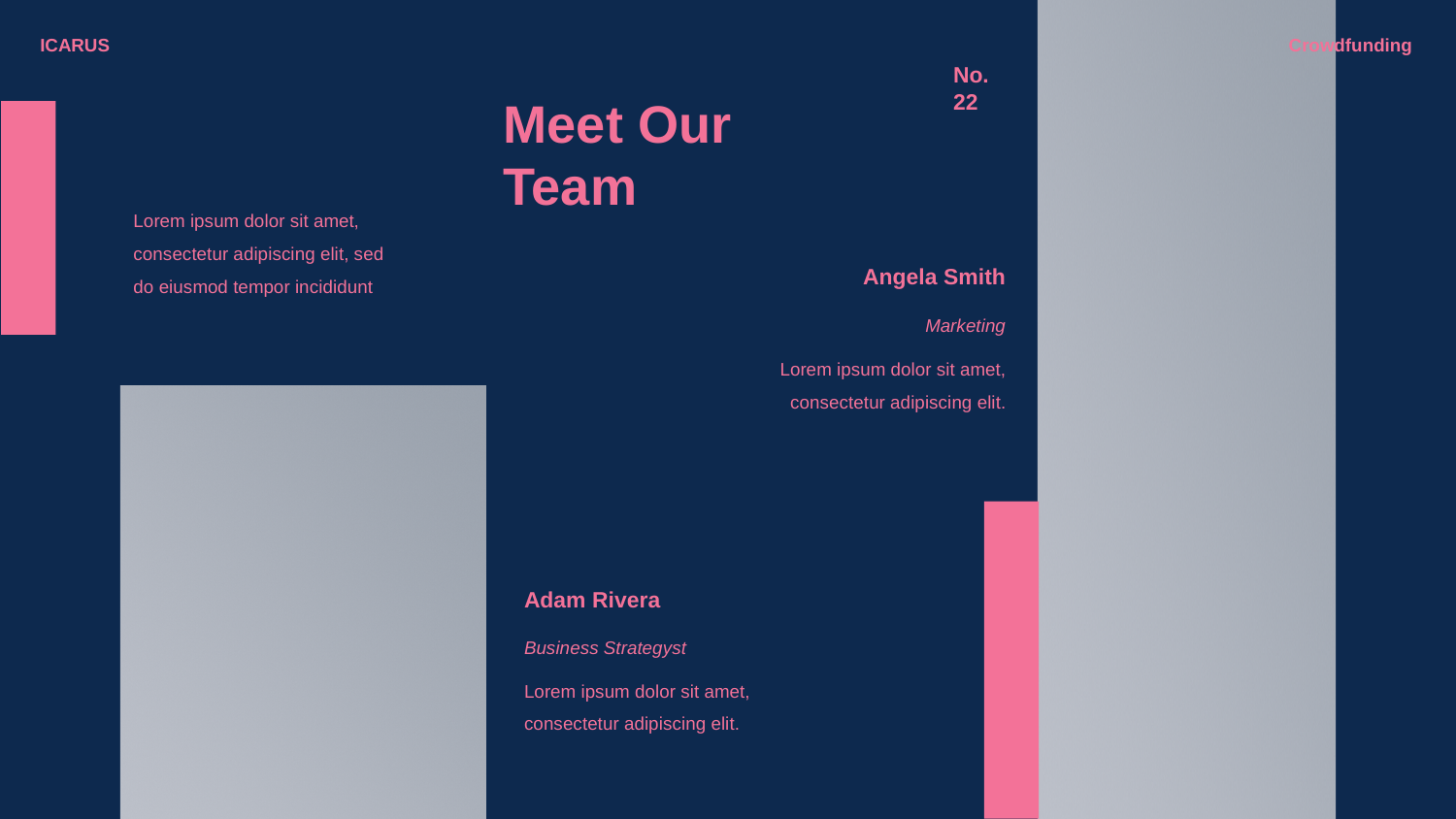

ICARUS
Crowdfunding
No.
22
Meet Our
Team

Lorem ipsum dolor sit amet, consectetur adipiscing elit, sed do eiusmod tempor incididunt
Angela Smith
Marketing
Lorem ipsum dolor sit amet, consectetur adipiscing elit.

Adam Rivera
Business Strategyst
Lorem ipsum dolor sit amet, consectetur adipiscing elit.